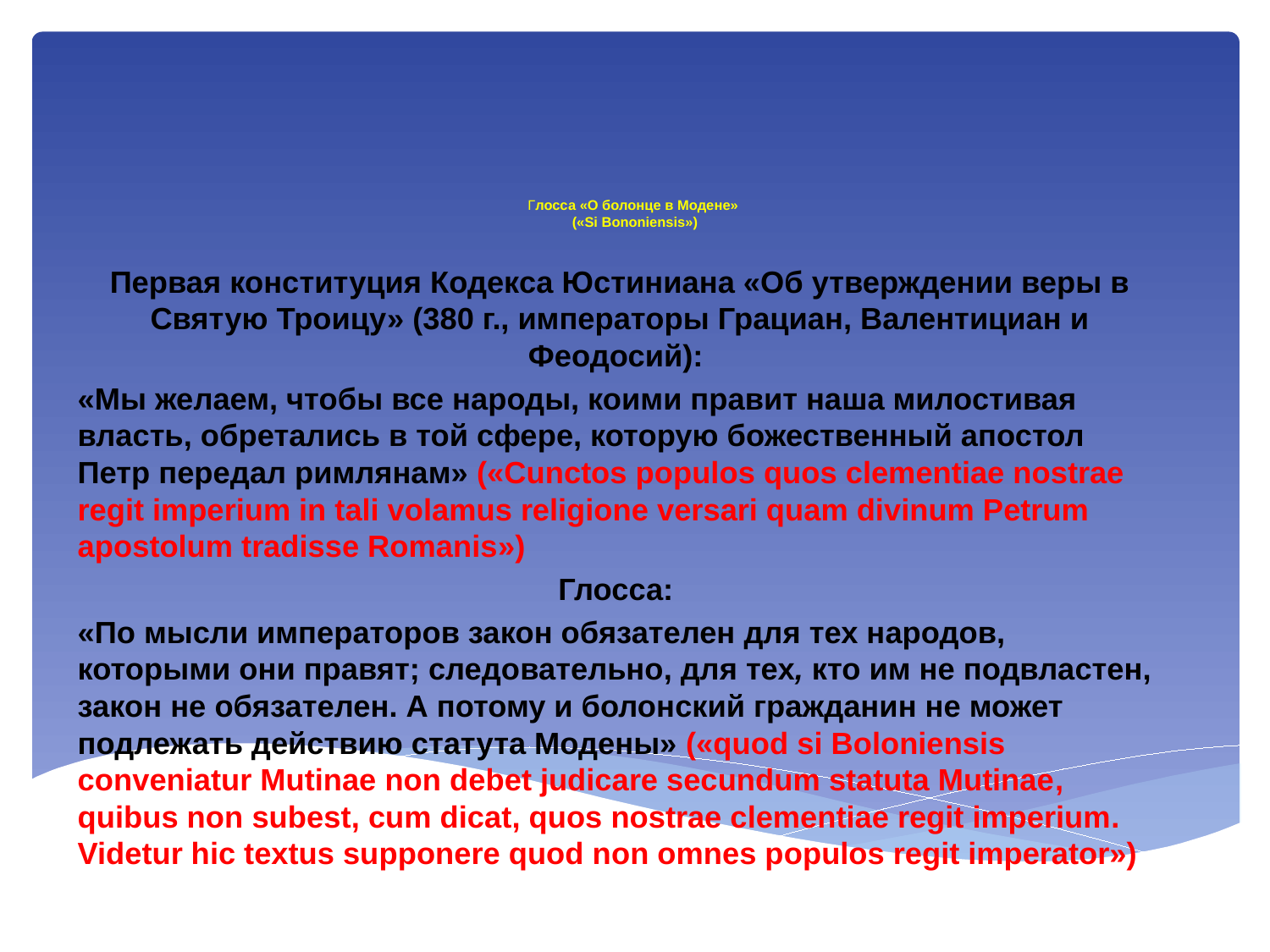

# Глосса «О болонце в Модене» («Si Bononiensis»)
Первая конституция Кодекса Юстиниана «Об утверждении веры в Святую Троицу» (380 г., императоры Грациан, Валентициан и Феодосий):
«Мы желаем, чтобы все народы, коими правит наша милостивая власть, обретались в той сфере, которую божественный апостол Петр передал римлянам» («Cunctos populos quos clementiae nostrae regit imperium in tali volamus religione versari quam divinum Petrum apostolum tradisse Romanis»)
Глосса:
«По мысли императоров закон обязателен для тех народов, которыми они правят; следо­вательно, для тех, кто им не подвластен, закон не обяза­телен. А потому и болонский гражданин не может подлежать действию статута Модены» («quod si Boloniensis conveniatur Mutinae non debet judicare secundum statuta Mutinae, quibus non subest, cum dicat, quos nostrae clementiae regit imperium. Videtur hic textus supponere quod non omnes populos regit imperator»)